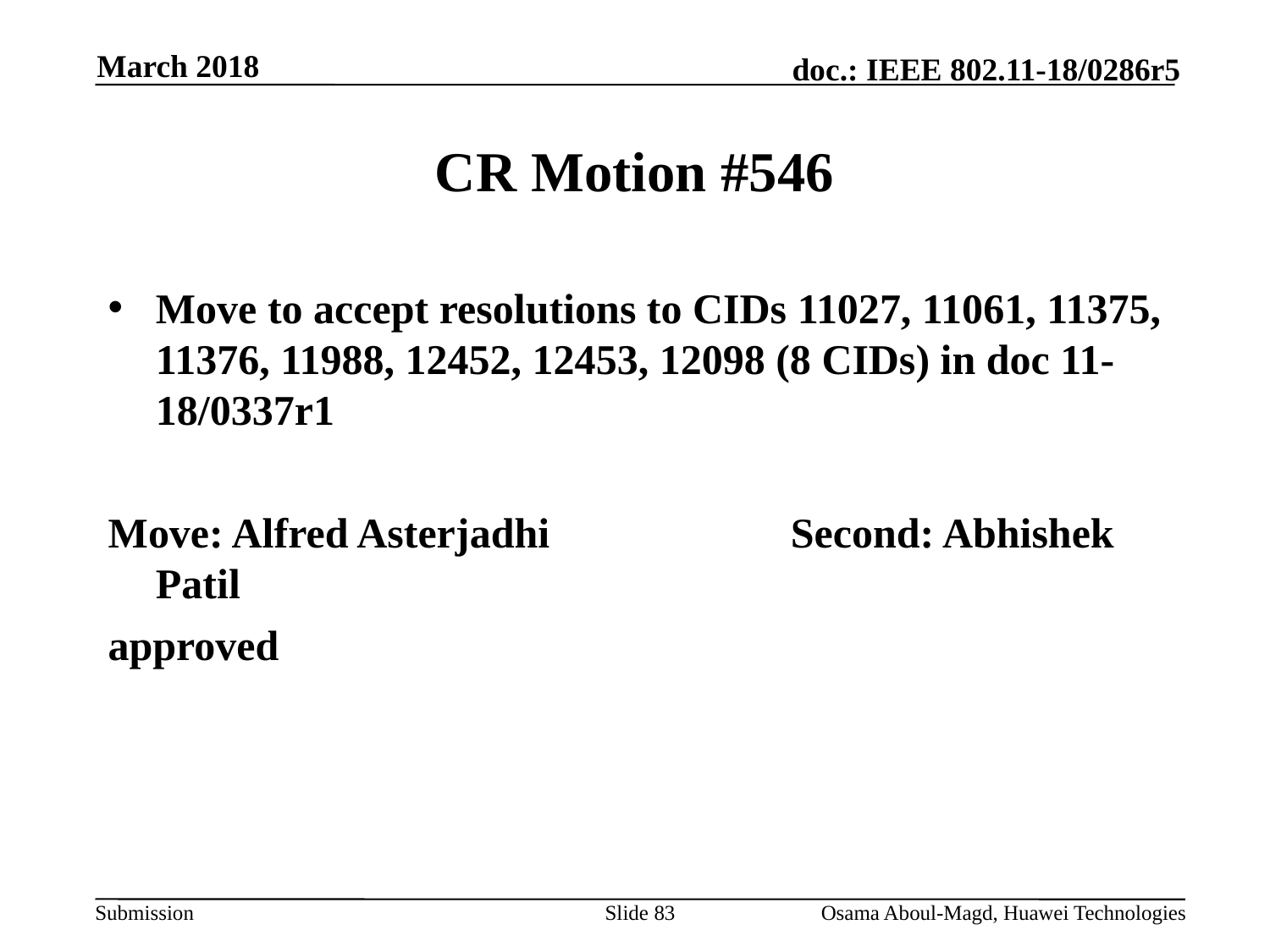

March 2018
# CR Motion #546
Move to accept resolutions to CIDs 11027, 11061, 11375, 11376, 11988, 12452, 12453, 12098 (8 CIDs) in doc 11-18/0337r1

Move: Alfred Asterjadhi		Second: Abhishek Patil
approved
Slide 83
Osama Aboul-Magd, Huawei Technologies